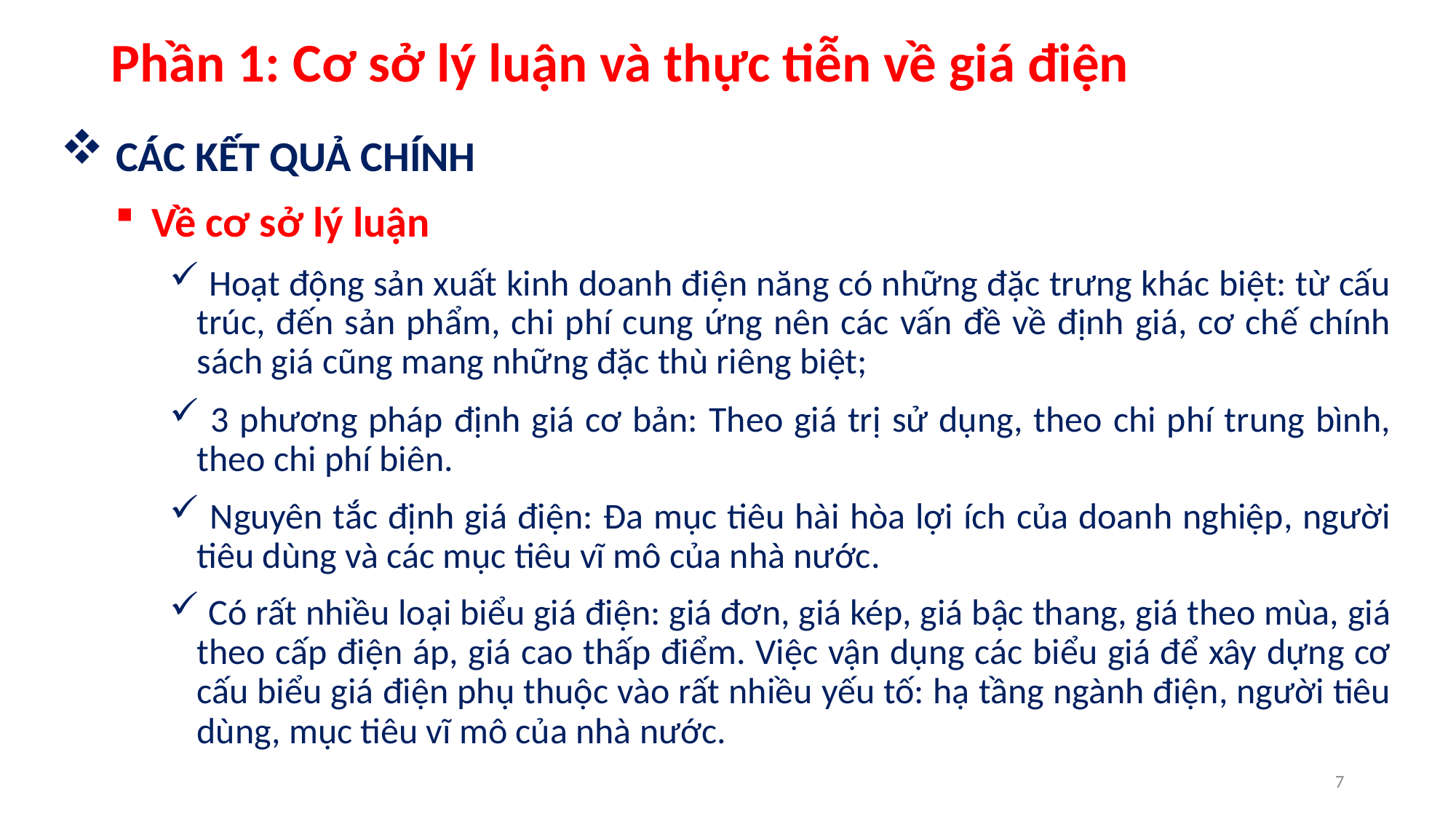

# Phần 1: Cơ sở lý luận và thực tiễn về giá điện
 CÁC KẾT QUẢ CHÍNH
 Về cơ sở lý luận
 Hoạt động sản xuất kinh doanh điện năng có những đặc trưng khác biệt: từ cấu trúc, đến sản phẩm, chi phí cung ứng nên các vấn đề về định giá, cơ chế chính sách giá cũng mang những đặc thù riêng biệt;
 3 phương pháp định giá cơ bản: Theo giá trị sử dụng, theo chi phí trung bình, theo chi phí biên.
 Nguyên tắc định giá điện: Đa mục tiêu hài hòa lợi ích của doanh nghiệp, người tiêu dùng và các mục tiêu vĩ mô của nhà nước.
 Có rất nhiều loại biểu giá điện: giá đơn, giá kép, giá bậc thang, giá theo mùa, giá theo cấp điện áp, giá cao thấp điểm. Việc vận dụng các biểu giá để xây dựng cơ cấu biểu giá điện phụ thuộc vào rất nhiều yếu tố: hạ tầng ngành điện, người tiêu dùng, mục tiêu vĩ mô của nhà nước.
7